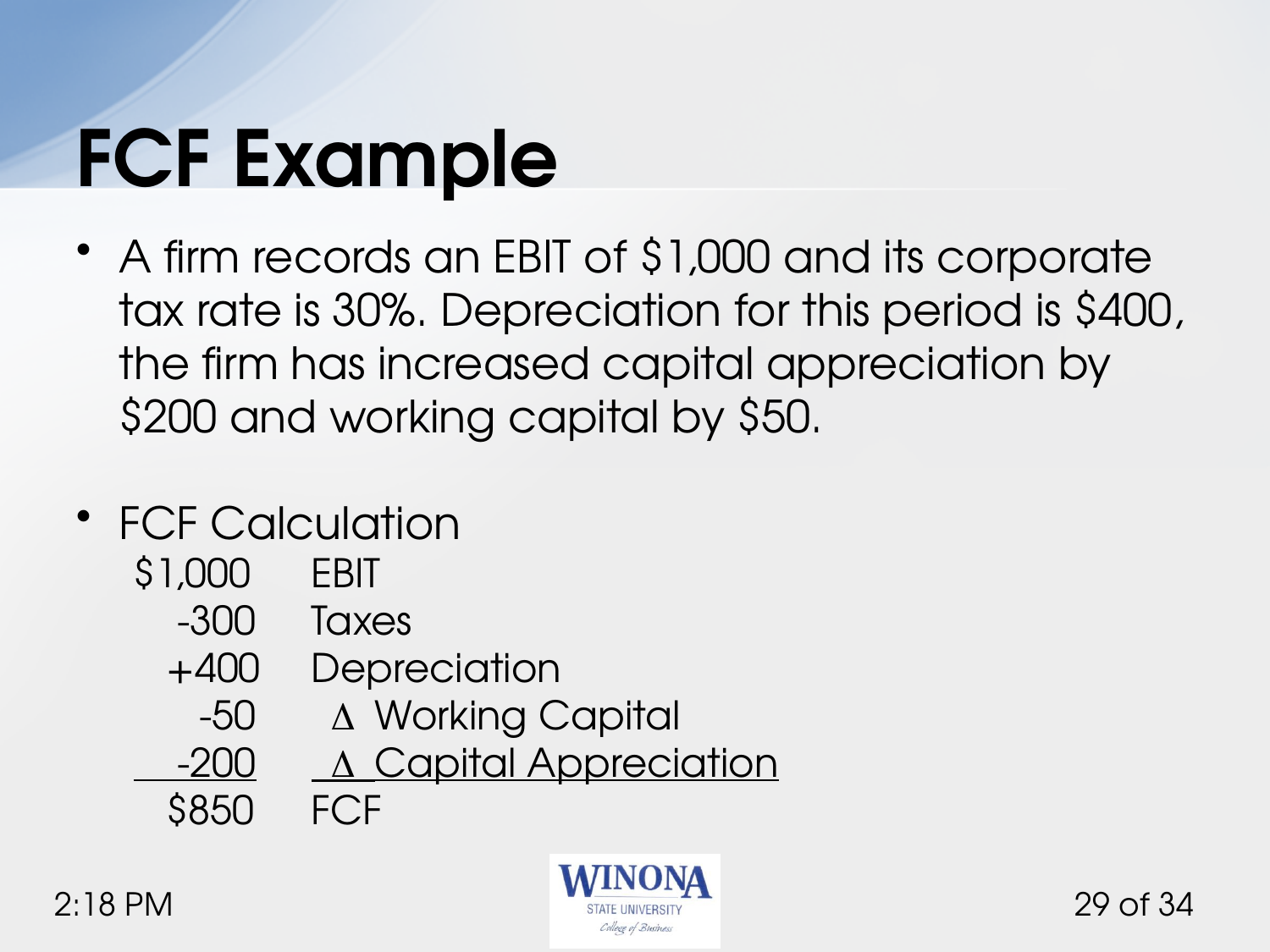

# FCF Example
A firm records an EBIT of $1,000 and its corporate tax rate is 30%. Depreciation for this period is $400, the firm has increased capital appreciation by $200 and working capital by $50.

FCF Calculation
$1,000		EBIT
    -300		Taxes
   +400		Depreciation
      -50		 Δ Working Capital
    -200		 Δ Capital Appreciation
   $850		FCF